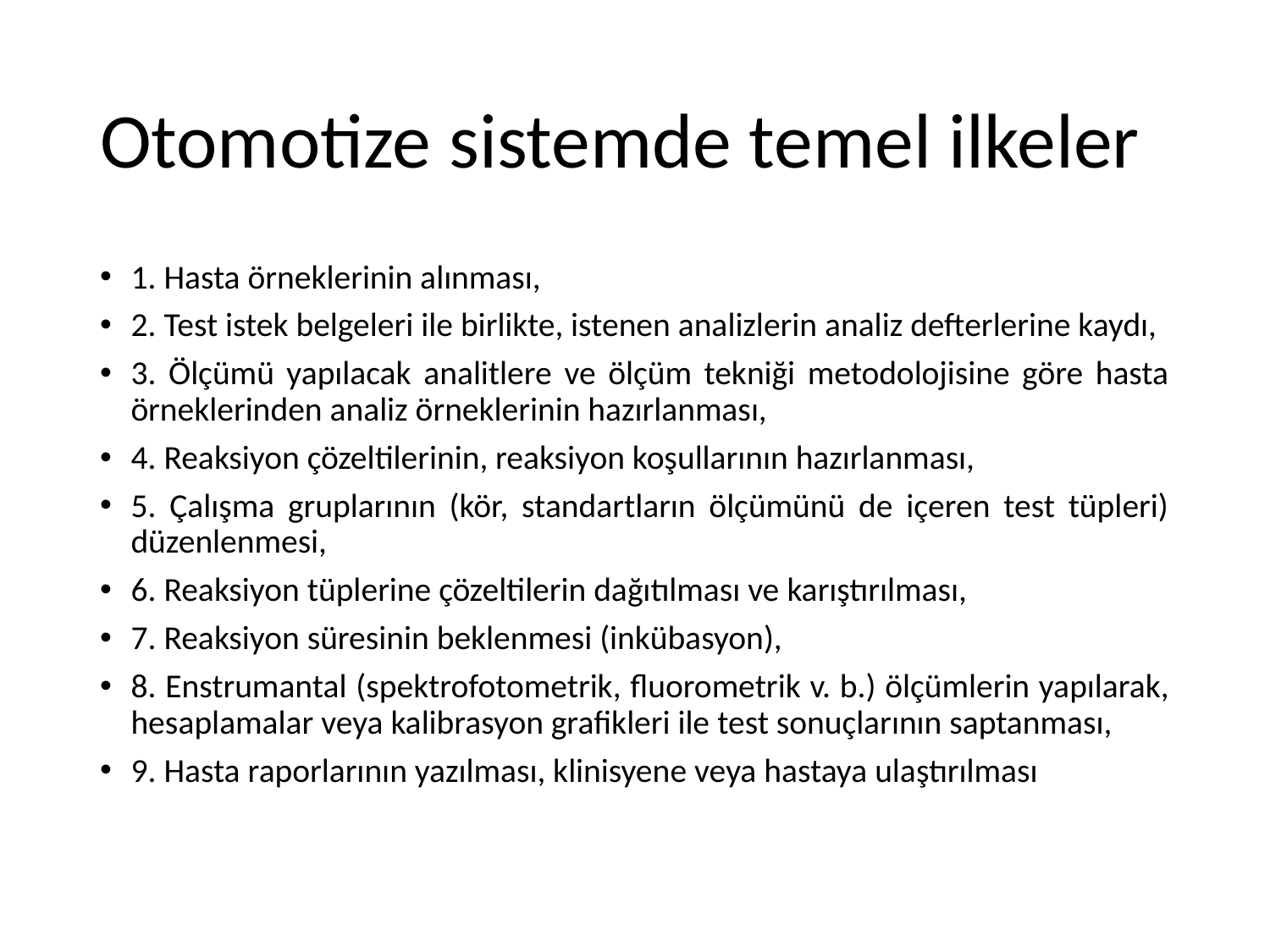

# Otomotize sistemde temel ilkeler
1. Hasta örneklerinin alınması,
2. Test istek belgeleri ile birlikte, istenen analizlerin analiz defterlerine kaydı,
3. Ölçümü yapılacak analitlere ve ölçüm tekniği metodolojisine göre hasta örneklerinden analiz örneklerinin hazırlanması,
4. Reaksiyon çözeltilerinin, reaksiyon koşullarının hazırlanması,
5. Çalışma gruplarının (kör, standartların ölçümünü de içeren test tüpleri) düzenlenmesi,
6. Reaksiyon tüplerine çözeltilerin dağıtılması ve karıştırılması,
7. Reaksiyon süresinin beklenmesi (inkübasyon),
8. Enstrumantal (spektrofotometrik, fluorometrik v. b.) ölçümlerin yapılarak, hesaplamalar veya kalibrasyon grafikleri ile test sonuçlarının saptanması,
9. Hasta raporlarının yazılması, klinisyene veya hastaya ulaştırılması